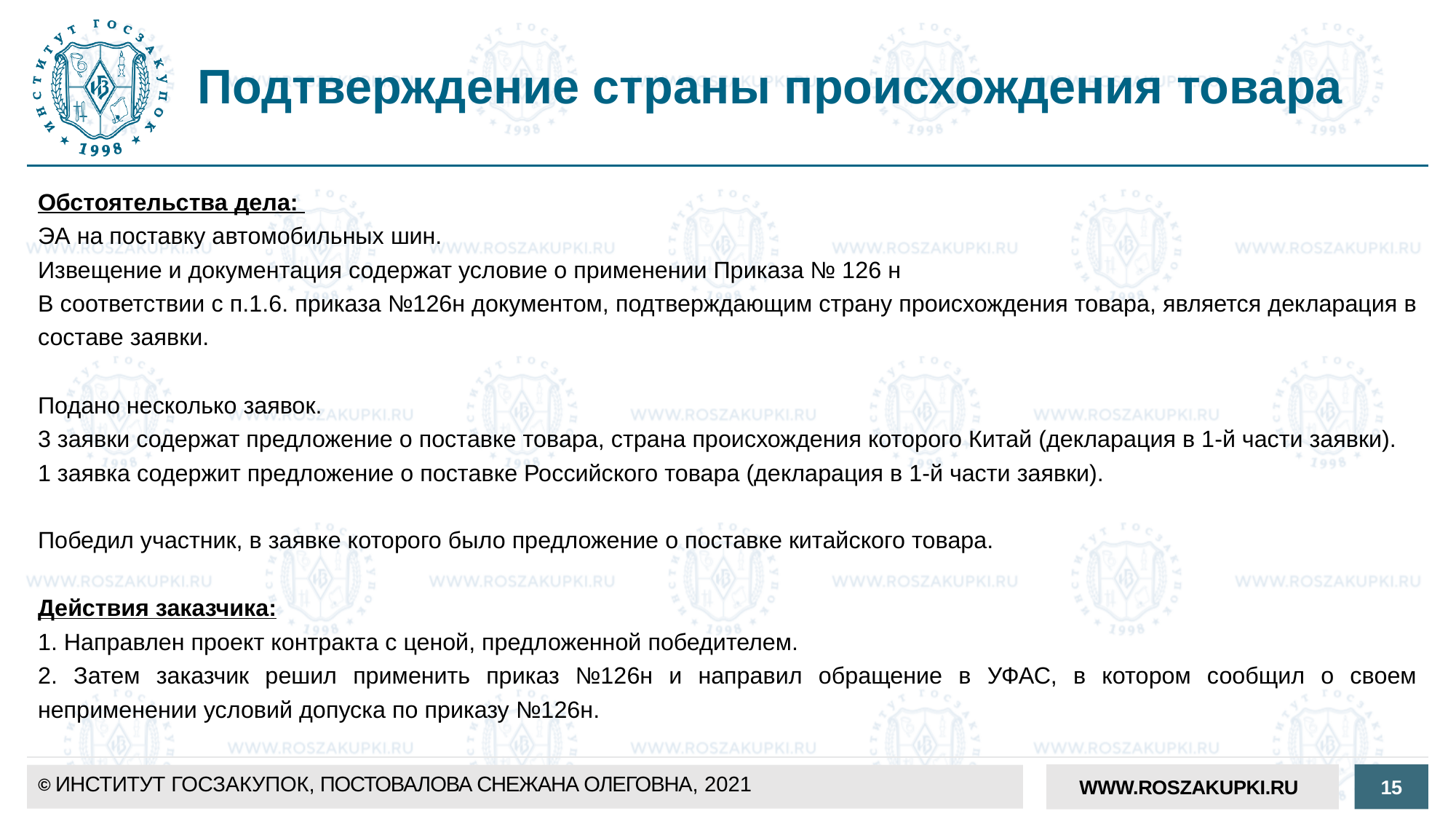

# Подтверждение страны происхождения товара
Обстоятельства дела:
ЭА на поставку автомобильных шин.
Извещение и документация содержат условие о применении Приказа № 126 н
В соответствии с п.1.6. приказа №126н документом, подтверждающим страну происхождения товара, является декларация в составе заявки.

Подано несколько заявок.
3 заявки содержат предложение о поставке товара, страна происхождения которого Китай (декларация в 1-й части заявки).
1 заявка содержит предложение о поставке Российского товара (декларация в 1-й части заявки).

Победил участник, в заявке которого было предложение о поставке китайского товара.

Действия заказчика:
1. Направлен проект контракта с ценой, предложенной победителем.
2. Затем заказчик решил применить приказ №126н и направил обращение в УФАС, в котором сообщил о своем неприменении условий допуска по приказу №126н.